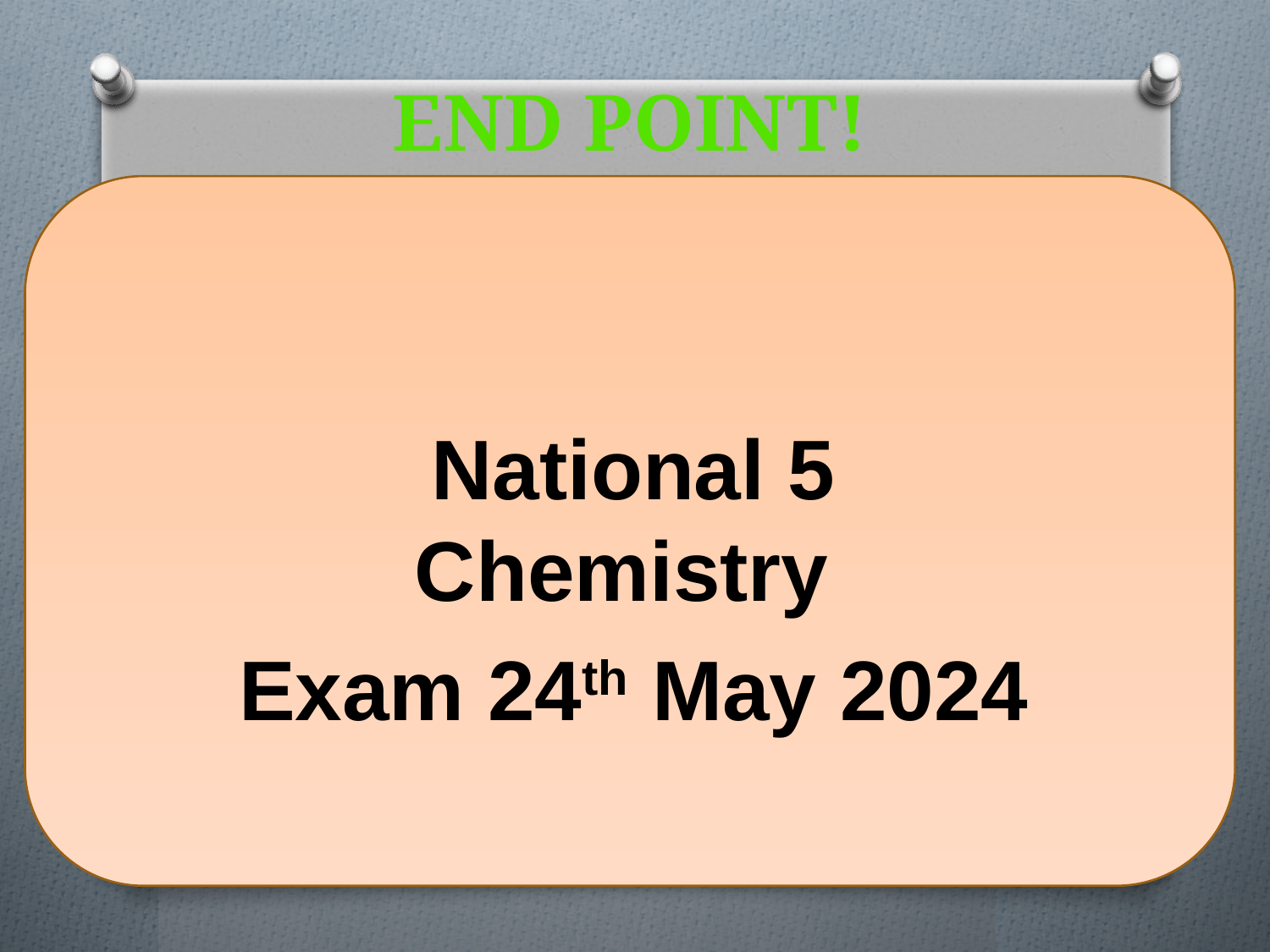

# End point!

National 5 Chemistry
Exam 24th May 2024